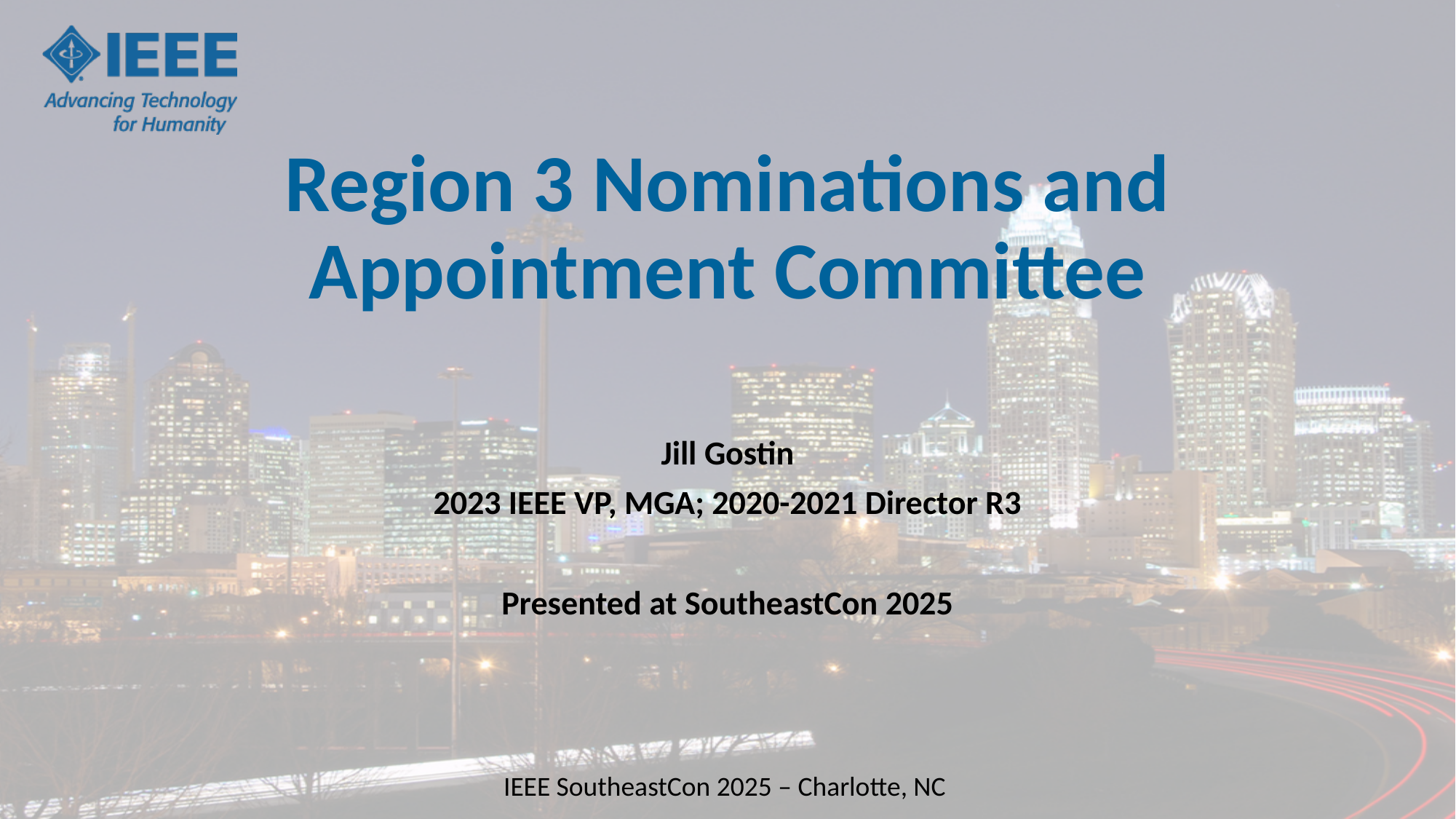

# Region 3 Nominations and Appointment Committee
Jill Gostin
2023 IEEE VP, MGA; 2020-2021 Director R3

Presented at SoutheastCon 2025